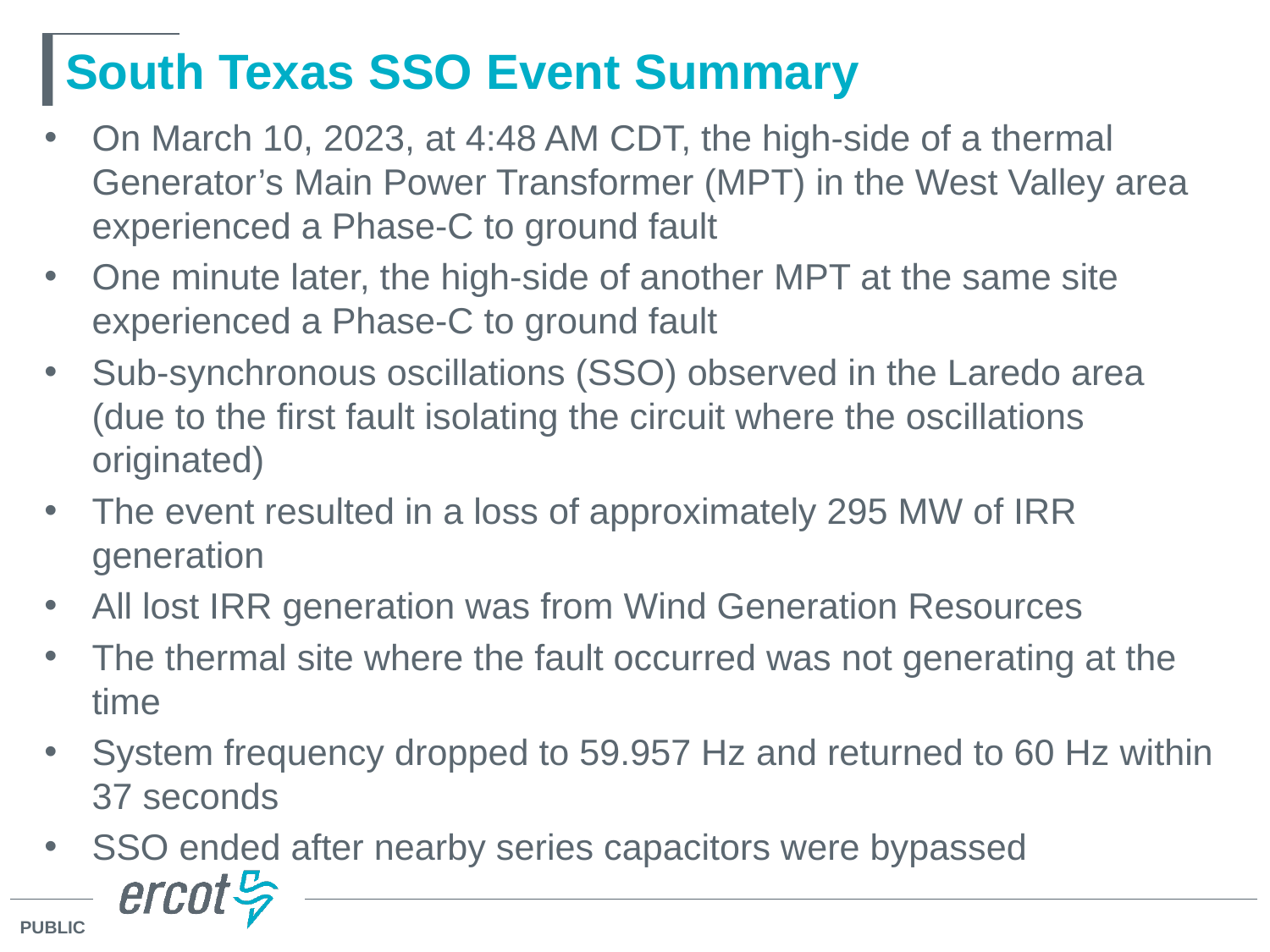

# South Texas SSO Event Summary
On March 10, 2023, at 4:48 AM CDT, the high-side of a thermal Generator’s Main Power Transformer (MPT) in the West Valley area experienced a Phase-C to ground fault
One minute later, the high-side of another MPT at the same site experienced a Phase-C to ground fault
Sub-synchronous oscillations (SSO) observed in the Laredo area (due to the first fault isolating the circuit where the oscillations originated)
The event resulted in a loss of approximately 295 MW of IRR generation
All lost IRR generation was from Wind Generation Resources
The thermal site where the fault occurred was not generating at the time
System frequency dropped to 59.957 Hz and returned to 60 Hz within 37 seconds
SSO ended after nearby series capacitors were bypassed